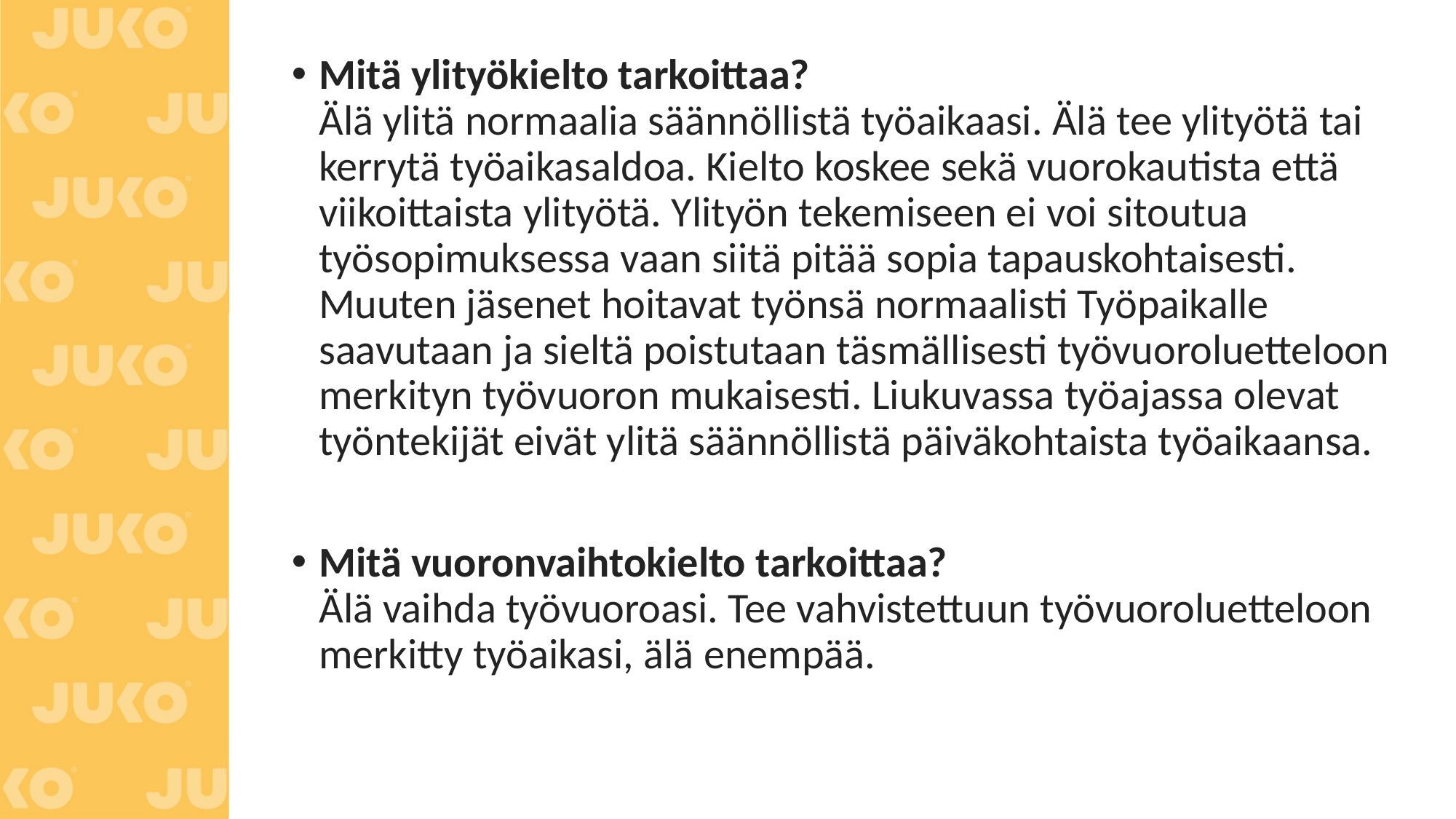

Mitä ylityökielto tarkoittaa?
Älä ylitä normaalia säännöllistä työaikaasi. Älä tee ylityötä tai kerrytä työaikasaldoa. Kielto koskee sekä vuorokautista että viikoittaista ylityötä. Ylityön tekemiseen ei voi sitoutua työsopimuksessa vaan siitä pitää sopia tapauskohtaisesti. Muuten jäsenet hoitavat työnsä normaalisti Työpaikalle saavutaan ja sieltä poistutaan täsmällisesti työvuoroluetteloon merkityn työvuoron mukaisesti. Liukuvassa työajassa olevat työntekijät eivät ylitä säännöllistä päiväkohtaista työaikaansa.

Mitä vuoronvaihtokielto tarkoittaa?
Älä vaihda työvuoroasi. Tee vahvistettuun työvuoroluetteloon merkitty työaikasi, älä enempää.